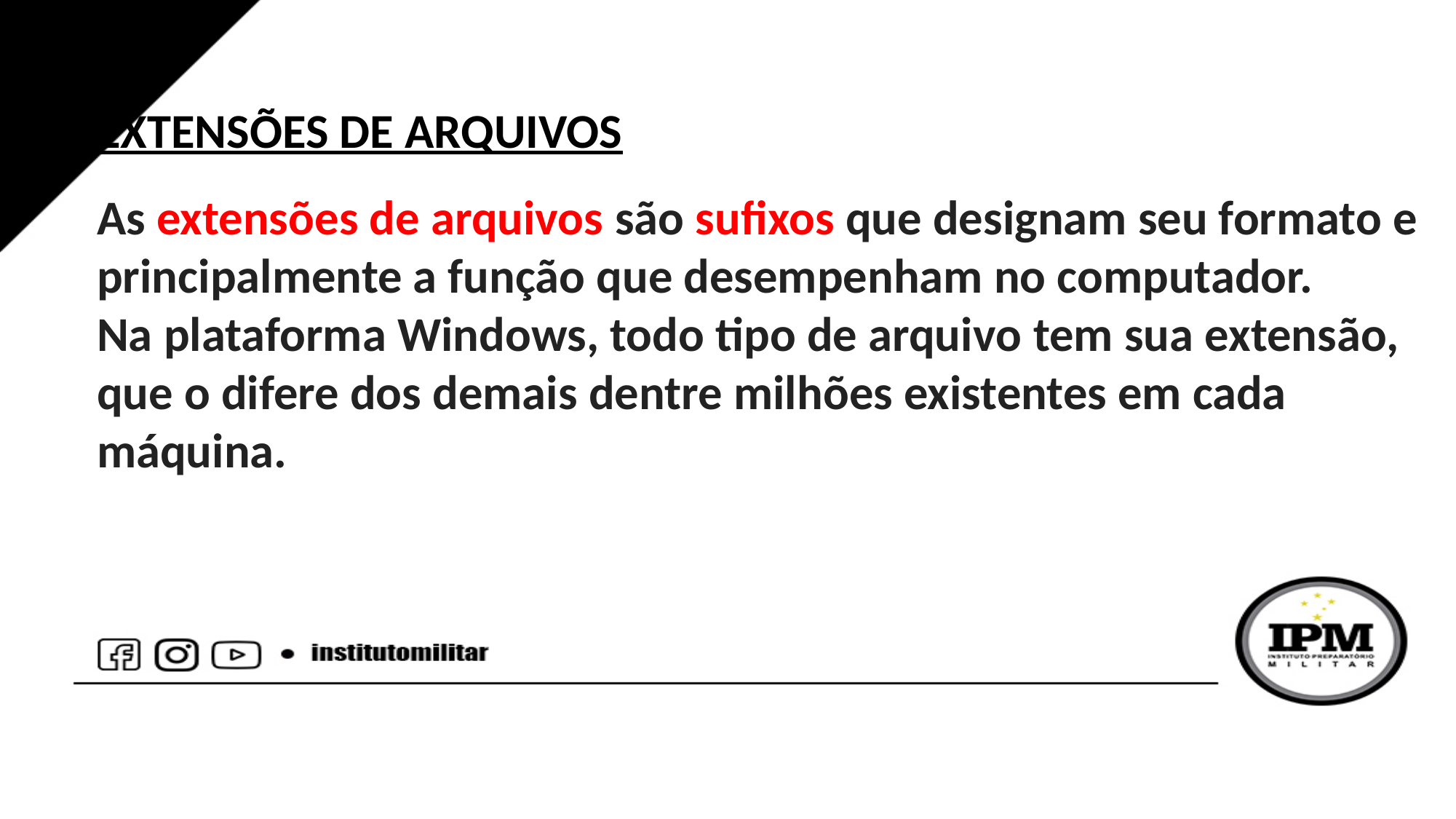

EXTENSÕES DE ARQUIVOS
As extensões de arquivos são sufixos que designam seu formato e principalmente a função que desempenham no computador.
Na plataforma Windows, todo tipo de arquivo tem sua extensão, que o difere dos demais dentre milhões existentes em cada máquina.